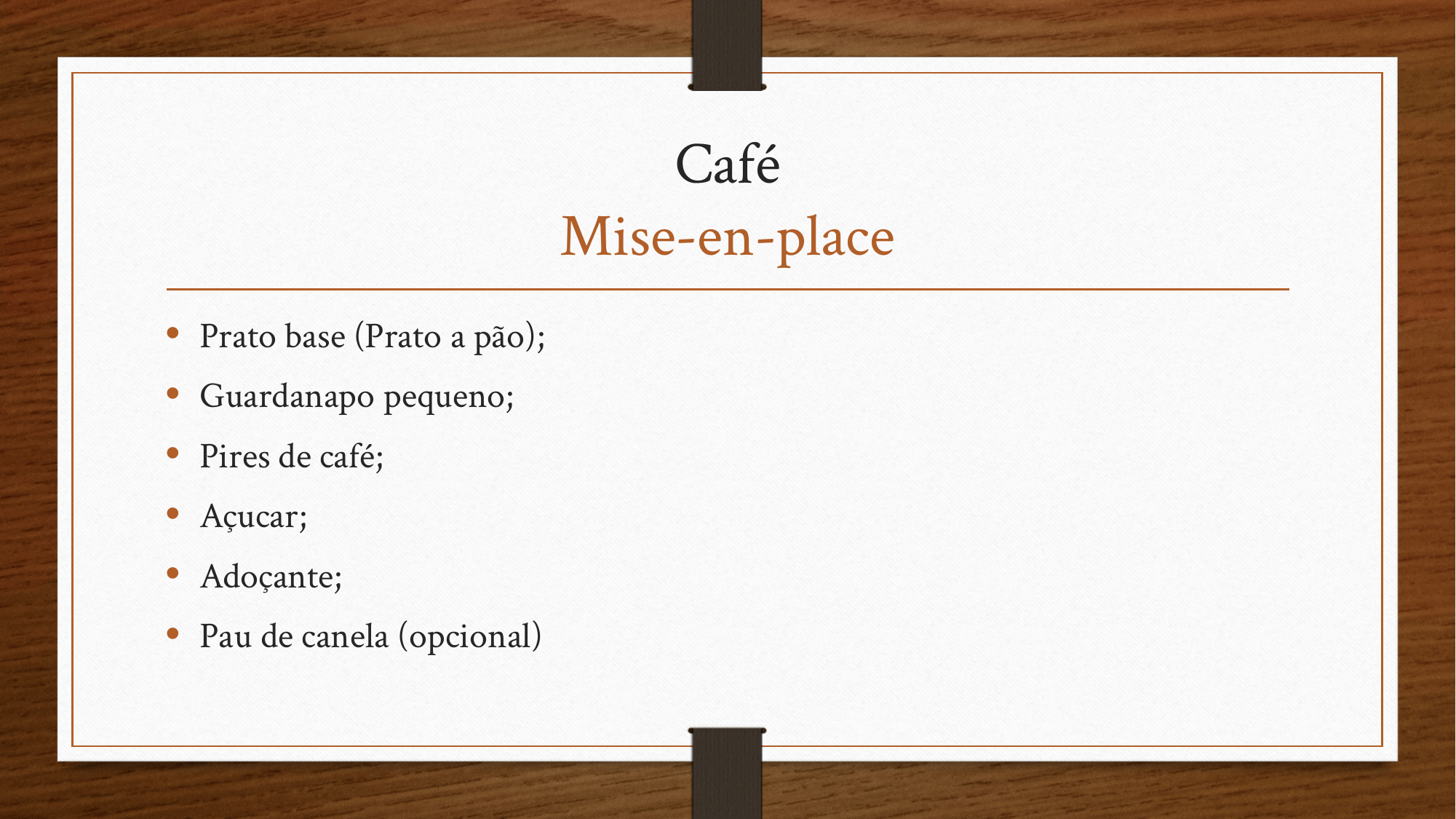

# Café Mise-en-place
Prato base (Prato a pão);
Guardanapo pequeno;
Pires de café;
Açucar;
Adoçante;
Pau de canela (opcional)